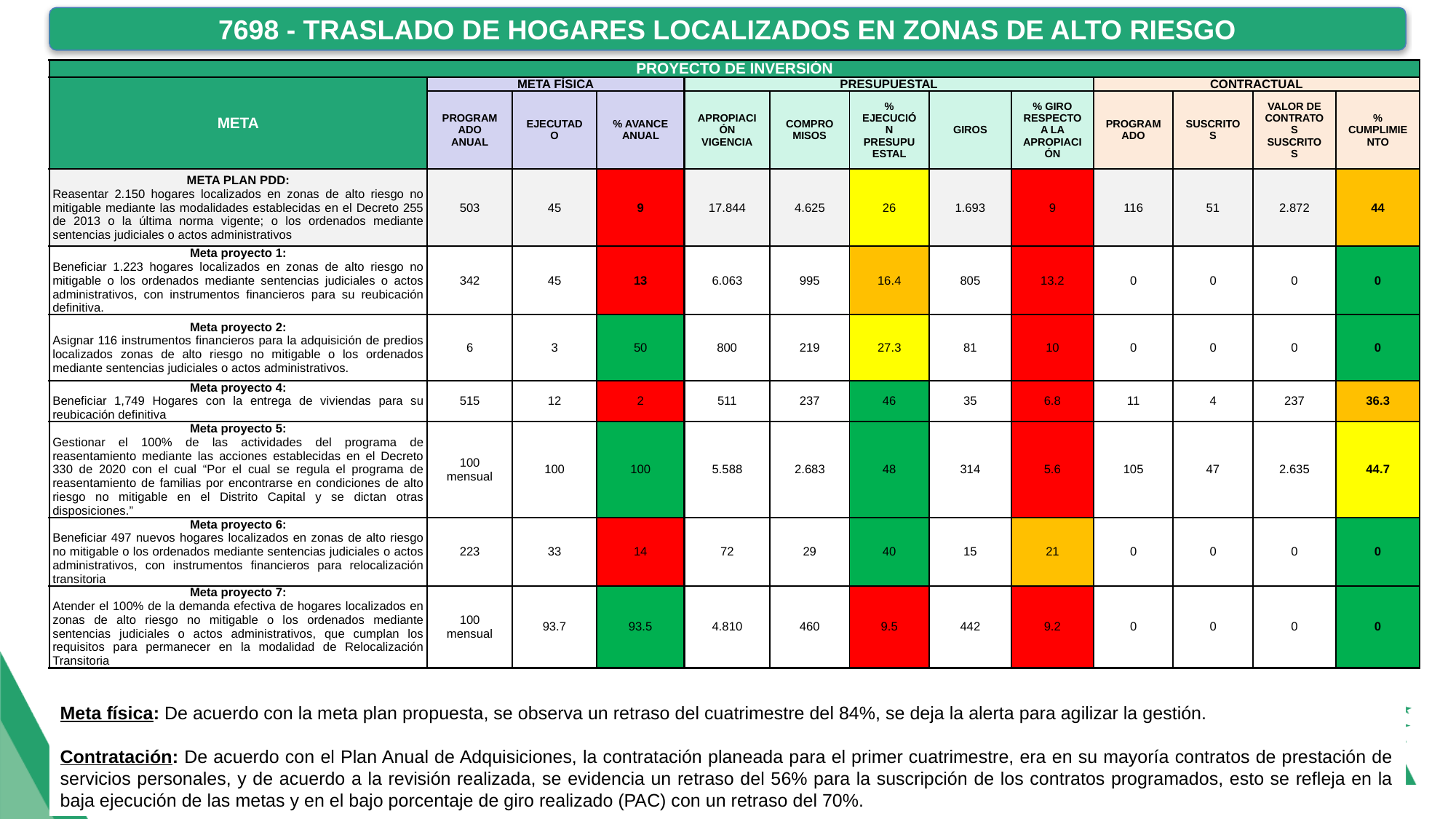

7698 - TRASLADO DE HOGARES LOCALIZADOS EN ZONAS DE ALTO RIESGO
| PROYECTO DE INVERSIÓN |  |  |  |  |  |  |  |  |  |  |  |  |
| --- | --- | --- | --- | --- | --- | --- | --- | --- | --- | --- | --- | --- |
| META | META FÍSICA |  |  | PRESUPUESTAL |  |  |  |  | CONTRACTUAL |  |  |  |
|  | PROGRAMADO ANUAL | EJECUTADO | % AVANCE ANUAL | APROPIACIÓN VIGENCIA | COMPROMISOS | % EJECUCIÓN PRESUPUESTAL | GIROS | % GIRO RESPECTO A LA APROPIACIÓN | PROGRAMADO | SUSCRITOS | VALOR DE CONTRATOS SUSCRITOS | % CUMPLIMIENTO |
| META PLAN PDD: Reasentar 2.150 hogares localizados en zonas de alto riesgo no mitigable mediante las modalidades establecidas en el Decreto 255 de 2013 o la última norma vigente; o los ordenados mediante sentencias judiciales o actos administrativos | 503 | 45 | 9 | 17.844 | 4.625 | 26 | 1.693 | 9 | 116 | 51 | 2.872 | 44 |
| Meta proyecto 1: Beneficiar 1.223 hogares localizados en zonas de alto riesgo no mitigable o los ordenados mediante sentencias judiciales o actos administrativos, con instrumentos financieros para su reubicación definitiva. | 342 | 45 | 13 | 6.063 | 995 | 16.4 | 805 | 13.2 | 0 | 0 | 0 | 0 |
| Meta proyecto 2: Asignar 116 instrumentos financieros para la adquisición de predios localizados zonas de alto riesgo no mitigable o los ordenados mediante sentencias judiciales o actos administrativos. | 6 | 3 | 50 | 800 | 219 | 27.3 | 81 | 10 | 0 | 0 | 0 | 0 |
| Meta proyecto 4: Beneficiar 1,749 Hogares con la entrega de viviendas para su reubicación definitiva | 515 | 12 | 2 | 511 | 237 | 46 | 35 | 6.8 | 11 | 4 | 237 | 36.3 |
| Meta proyecto 5: Gestionar el 100% de las actividades del programa de reasentamiento mediante las acciones establecidas en el Decreto 330 de 2020 con el cual “Por el cual se regula el programa de reasentamiento de familias por encontrarse en condiciones de alto riesgo no mitigable en el Distrito Capital y se dictan otras disposiciones.” | 100 mensual | 100 | 100 | 5.588 | 2.683 | 48 | 314 | 5.6 | 105 | 47 | 2.635 | 44.7 |
| Meta proyecto 6: Beneficiar 497 nuevos hogares localizados en zonas de alto riesgo no mitigable o los ordenados mediante sentencias judiciales o actos administrativos, con instrumentos financieros para relocalización transitoria | 223 | 33 | 14 | 72 | 29 | 40 | 15 | 21 | 0 | 0 | 0 | 0 |
| Meta proyecto 7: Atender el 100% de la demanda efectiva de hogares localizados en zonas de alto riesgo no mitigable o los ordenados mediante sentencias judiciales o actos administrativos, que cumplan los requisitos para permanecer en la modalidad de Relocalización Transitoria | 100 mensual | 93.7 | 93.5 | 4.810 | 460 | 9.5 | 442 | 9.2 | 0 | 0 | 0 | 0 |
Meta física: De acuerdo con la meta plan propuesta, se observa un retraso del cuatrimestre del 84%, se deja la alerta para agilizar la gestión.

Contratación: De acuerdo con el Plan Anual de Adquisiciones, la contratación planeada para el primer cuatrimestre, era en su mayoría contratos de prestación de servicios personales, y de acuerdo a la revisión realizada, se evidencia un retraso del 56% para la suscripción de los contratos programados, esto se refleja en la baja ejecución de las metas y en el bajo porcentaje de giro realizado (PAC) con un retraso del 70%.